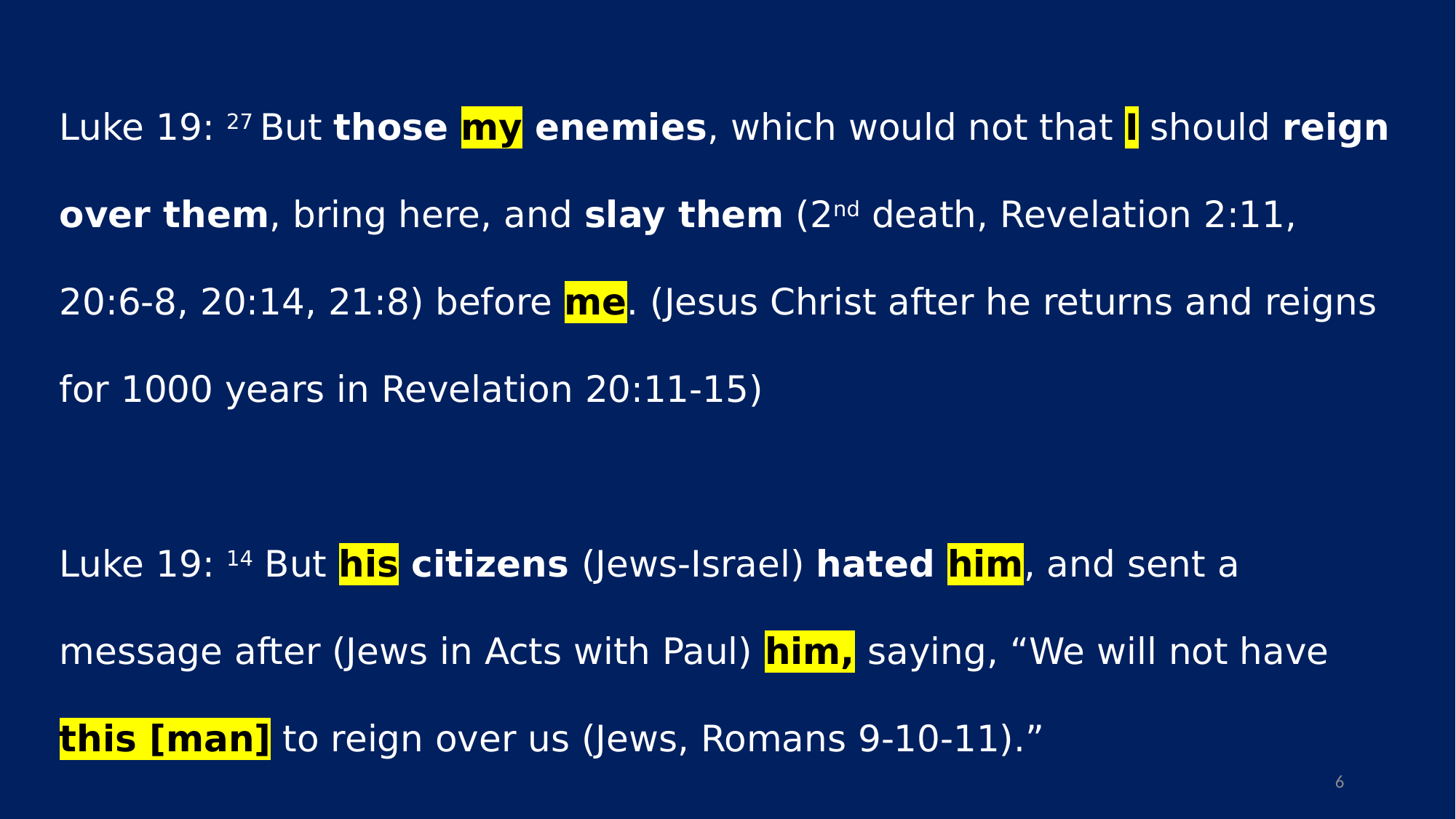

# Luke 19: 27 But those my enemies, which would not that I should reign over them, bring here, and slay them (2nd death, Revelation 2:11, 20:6-8, 20:14, 21:8) before me. (Jesus Christ after he returns and reigns for 1000 years in Revelation 20:11-15) Luke 19: 14 But his citizens (Jews-Israel) hated him, and sent a message after (Jews in Acts with Paul) him, saying, “We will not have this [man] to reign over us (Jews, Romans 9-10-11).”
6